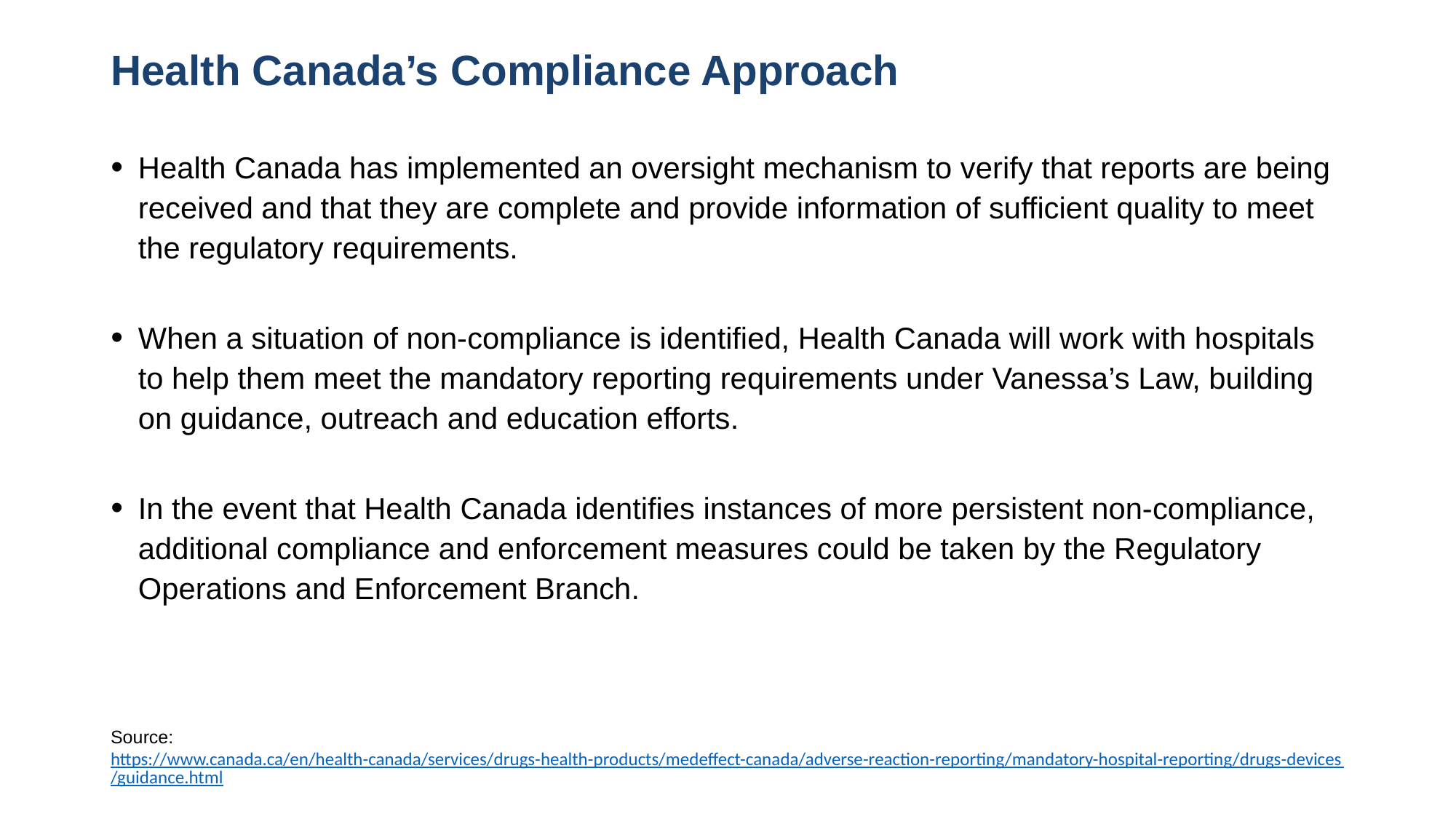

# Health Canada’s Compliance Approach
Health Canada has implemented an oversight mechanism to verify that reports are being received and that they are complete and provide information of sufficient quality to meet the regulatory requirements.

When a situation of non-compliance is identified, Health Canada will work with hospitals to help them meet the mandatory reporting requirements under Vanessa’s Law, building on guidance, outreach and education efforts.

In the event that Health Canada identifies instances of more persistent non-compliance, additional compliance and enforcement measures could be taken by the Regulatory Operations and Enforcement Branch.
Source: https://www.canada.ca/en/health-canada/services/drugs-health-products/medeffect-canada/adverse-reaction-reporting/mandatory-hospital-reporting/drugs-devices/guidance.html